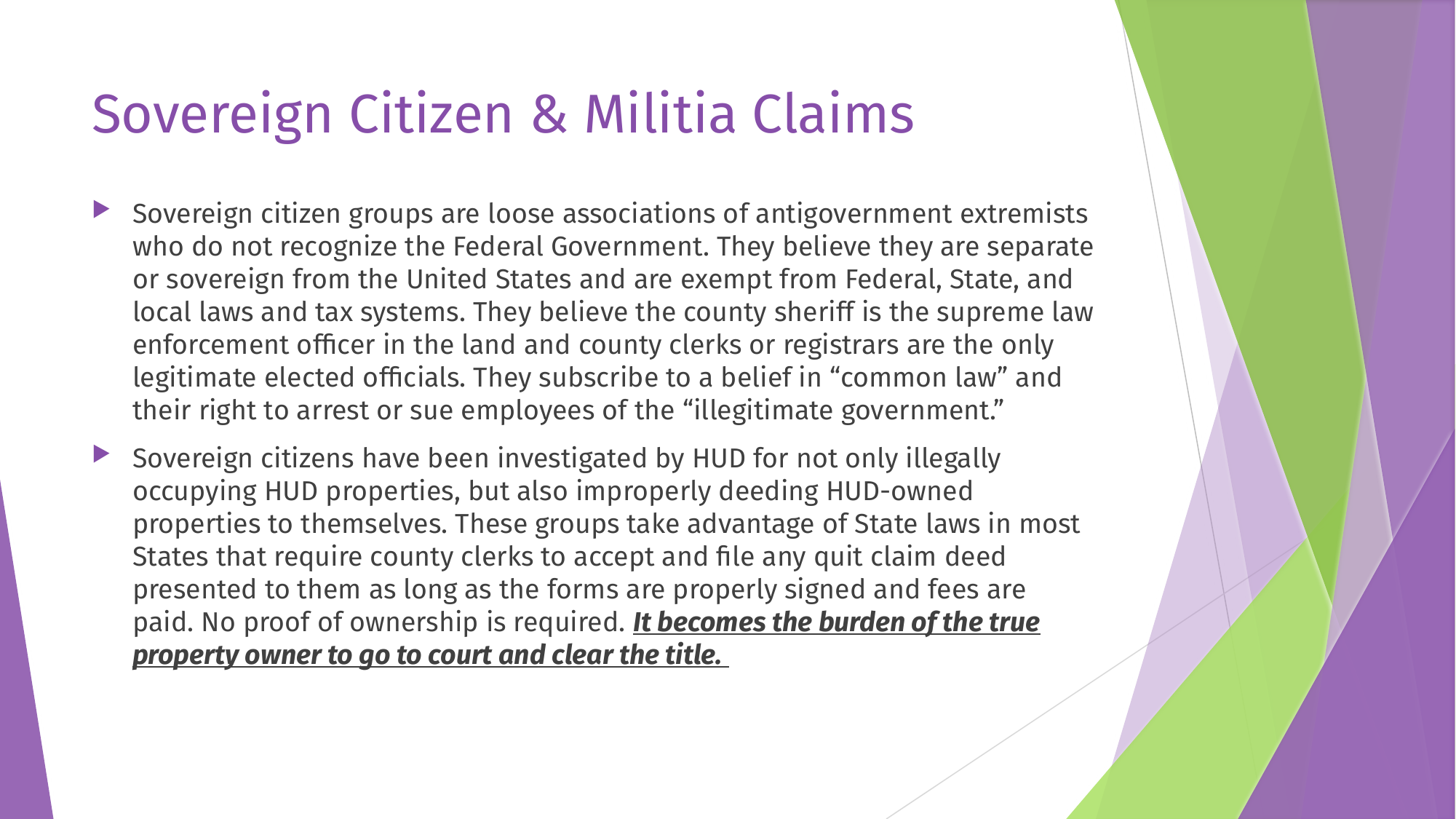

# Sovereign Citizen & Militia Claims
Sovereign citizen groups are loose associations of antigovernment extremists who do not recognize the Federal Government. They believe they are separate or sovereign from the United States and are exempt from Federal, State, and local laws and tax systems. They believe the county sheriff is the supreme law enforcement officer in the land and county clerks or registrars are the only legitimate elected officials. They subscribe to a belief in “common law” and their right to arrest or sue employees of the “illegitimate government.”
Sovereign citizens have been investigated by HUD for not only illegally occupying HUD properties, but also improperly deeding HUD-owned properties to themselves. These groups take advantage of State laws in most States that require county clerks to accept and file any quit claim deed presented to them as long as the forms are properly signed and fees are paid. No proof of ownership is required. It becomes the burden of the true property owner to go to court and clear the title.